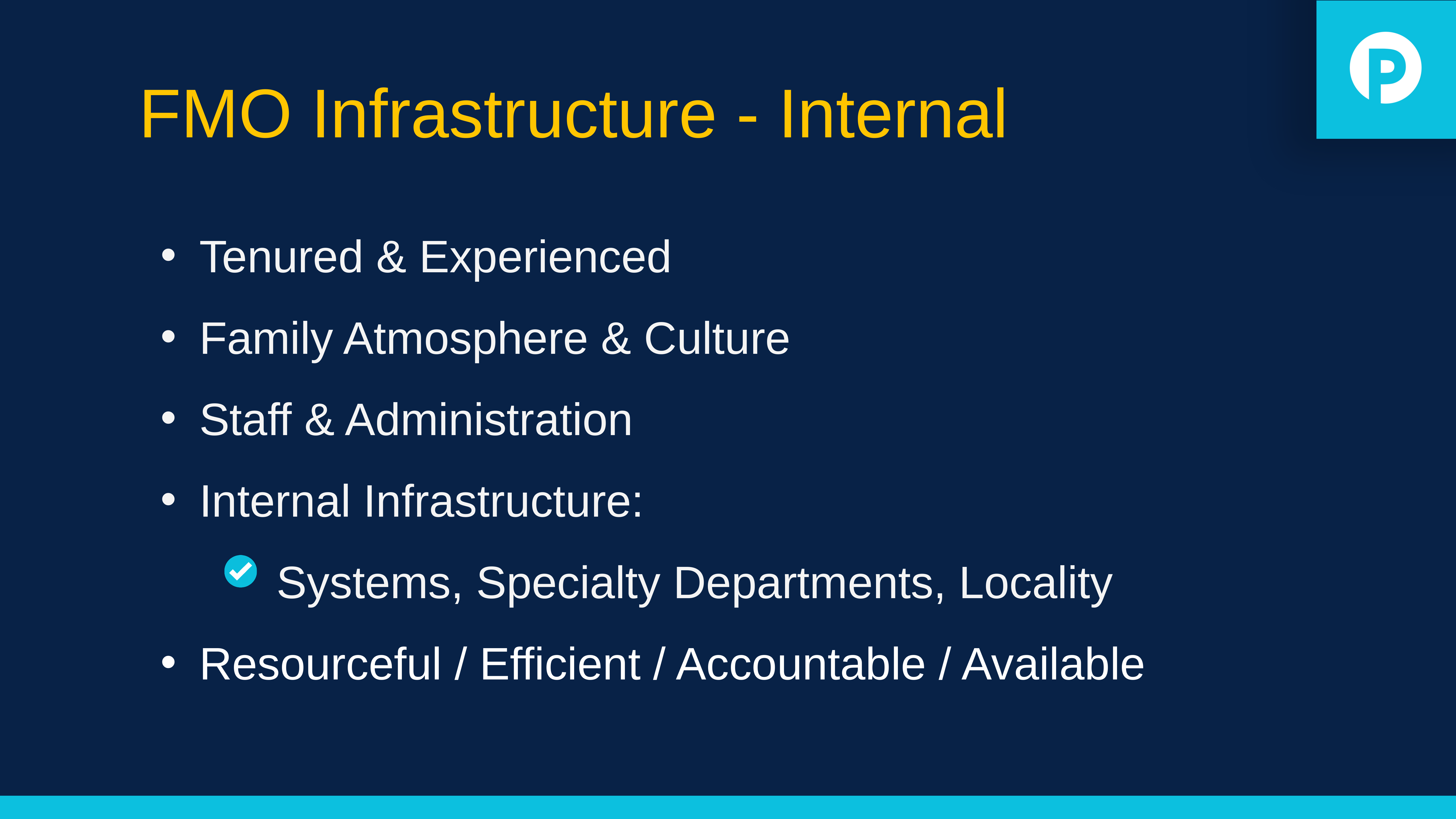

FMO Infrastructure - Internal
Tenured & Experienced
Family Atmosphere & Culture
Staff & Administration
Internal Infrastructure:
Systems, Specialty Departments, Locality
Resourceful / Efficient / Accountable / Available